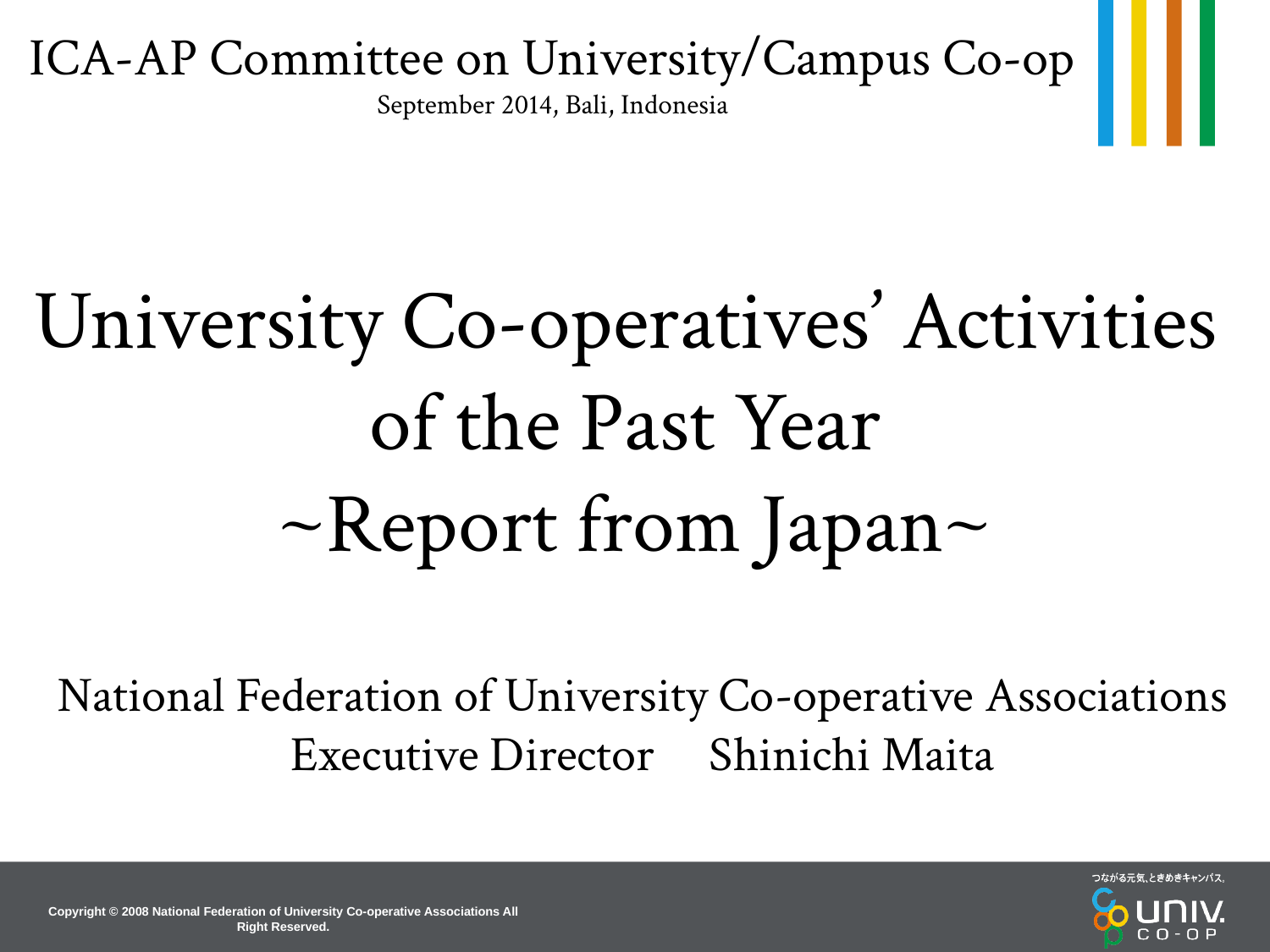

ICA-AP Committee on University/Campus Co-op
September 2014, Bali, Indonesia
University Co-operatives’ Activities of the Past Year
 ~Report from Japan~
National Federation of University Co-operative Associations
Executive Director     Shinichi Maita